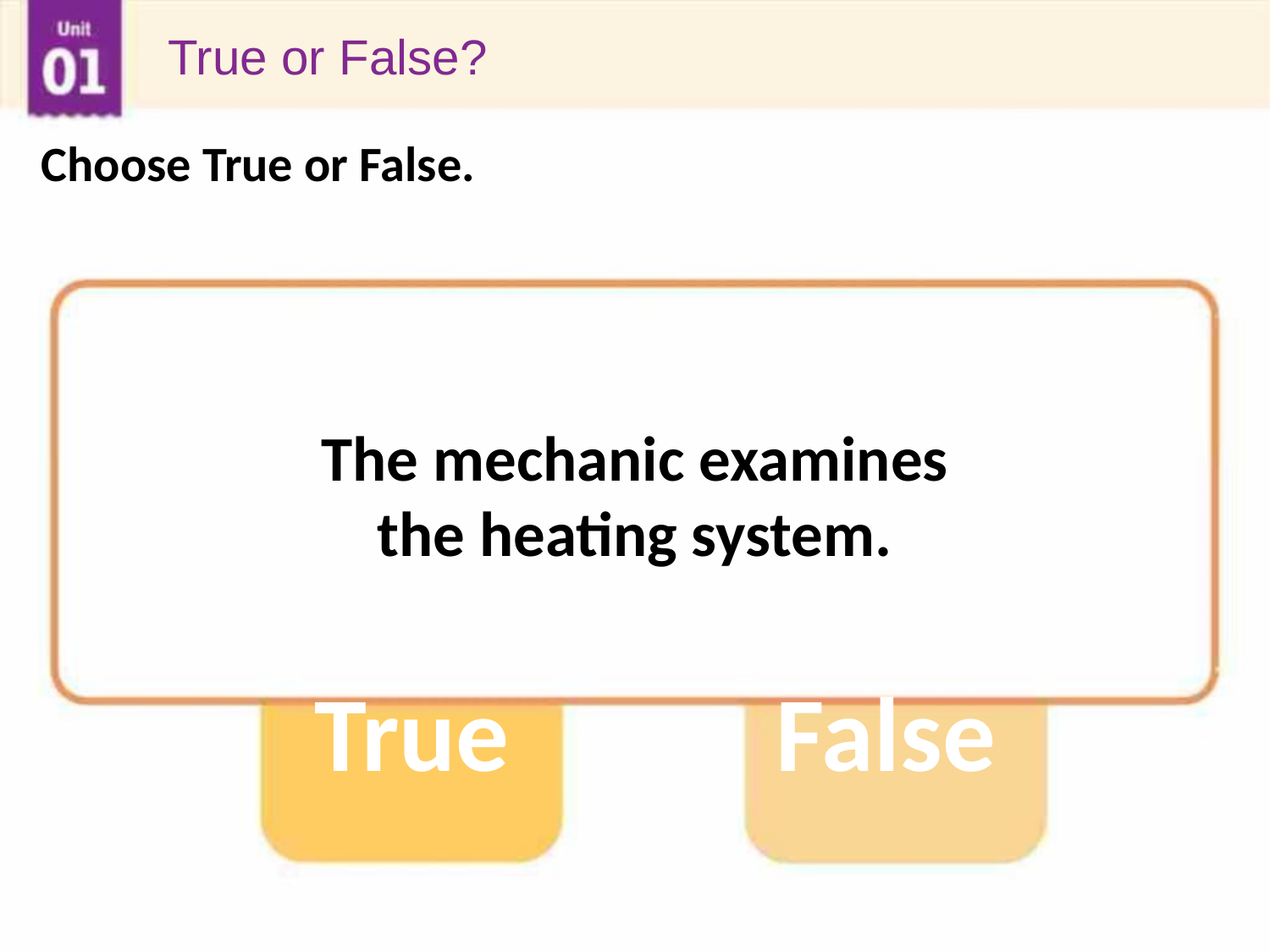

True or False?
Choose True or False.
The mechanic examines
the heating system.
True False